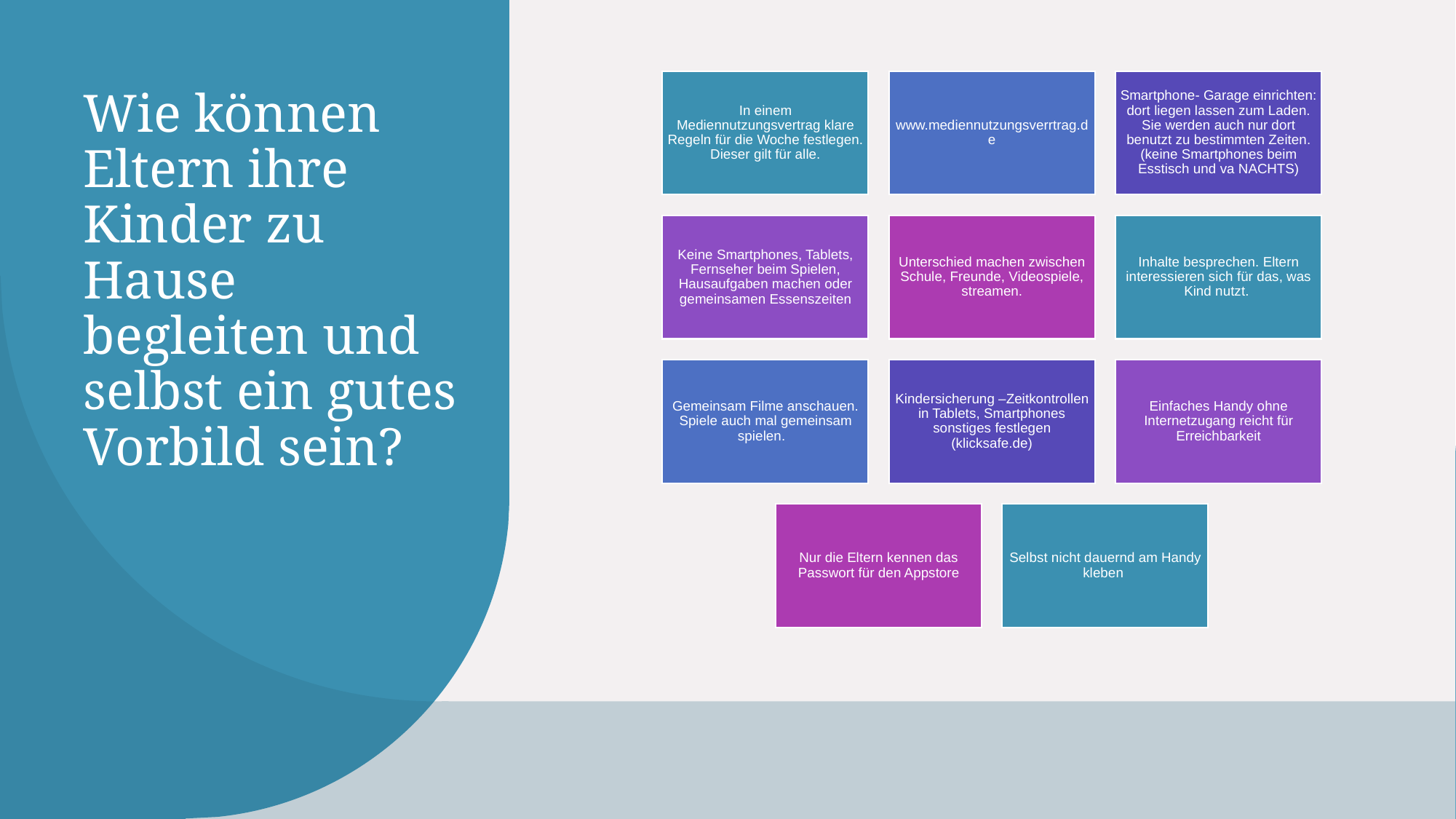

In einem Mediennutzungsvertrag klare Regeln für die Woche festlegen. Dieser gilt für alle.
www.mediennutzungsverrtrag.de
Smartphone- Garage einrichten: dort liegen lassen zum Laden. Sie werden auch nur dort benutzt zu bestimmten Zeiten. (keine Smartphones beim Esstisch und va NACHTS)
Keine Smartphones, Tablets, Fernseher beim Spielen, Hausaufgaben machen oder gemeinsamen Essenszeiten
Unterschied machen zwischen Schule, Freunde, Videospiele, streamen.
Inhalte besprechen. Eltern interessieren sich für das, was Kind nutzt.
Gemeinsam Filme anschauen. Spiele auch mal gemeinsam spielen.
Kindersicherung –Zeitkontrollen in Tablets, Smartphones sonstiges festlegen (klicksafe.de)
Einfaches Handy ohne Internetzugang reicht für Erreichbarkeit
Nur die Eltern kennen das Passwort für den Appstore
Selbst nicht dauernd am Handy kleben
# Wie können Eltern ihre Kinder zu Hause begleiten und selbst ein gutes Vorbild sein?